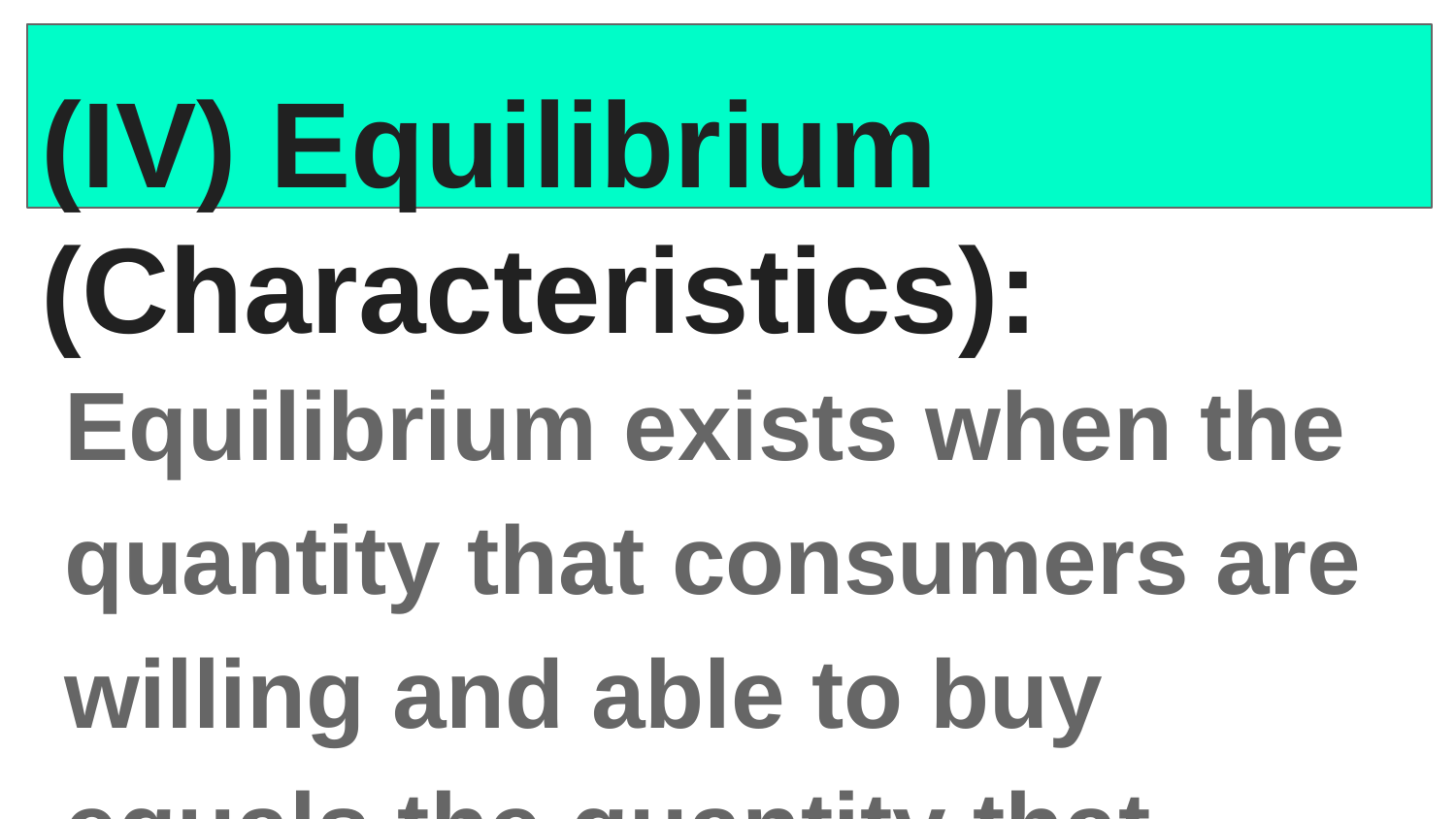

# (IV) Equilibrium (Characteristics):
Equilibrium exists when the quantity that consumers are willing and able to buy equals the quantity that producers are willing to sell.